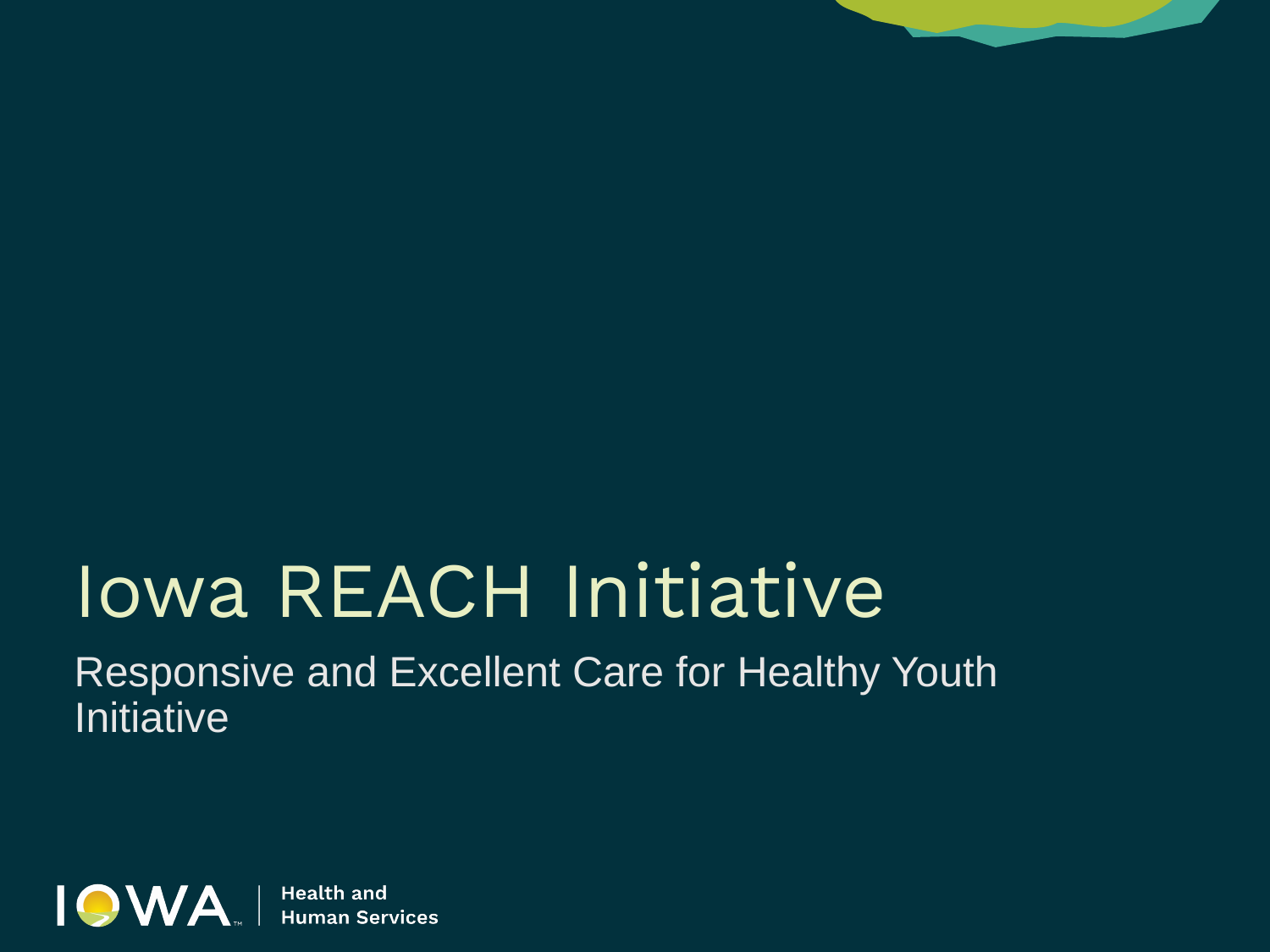

# Iowa REACH Initiative
Responsive and Excellent Care for Healthy Youth Initiative